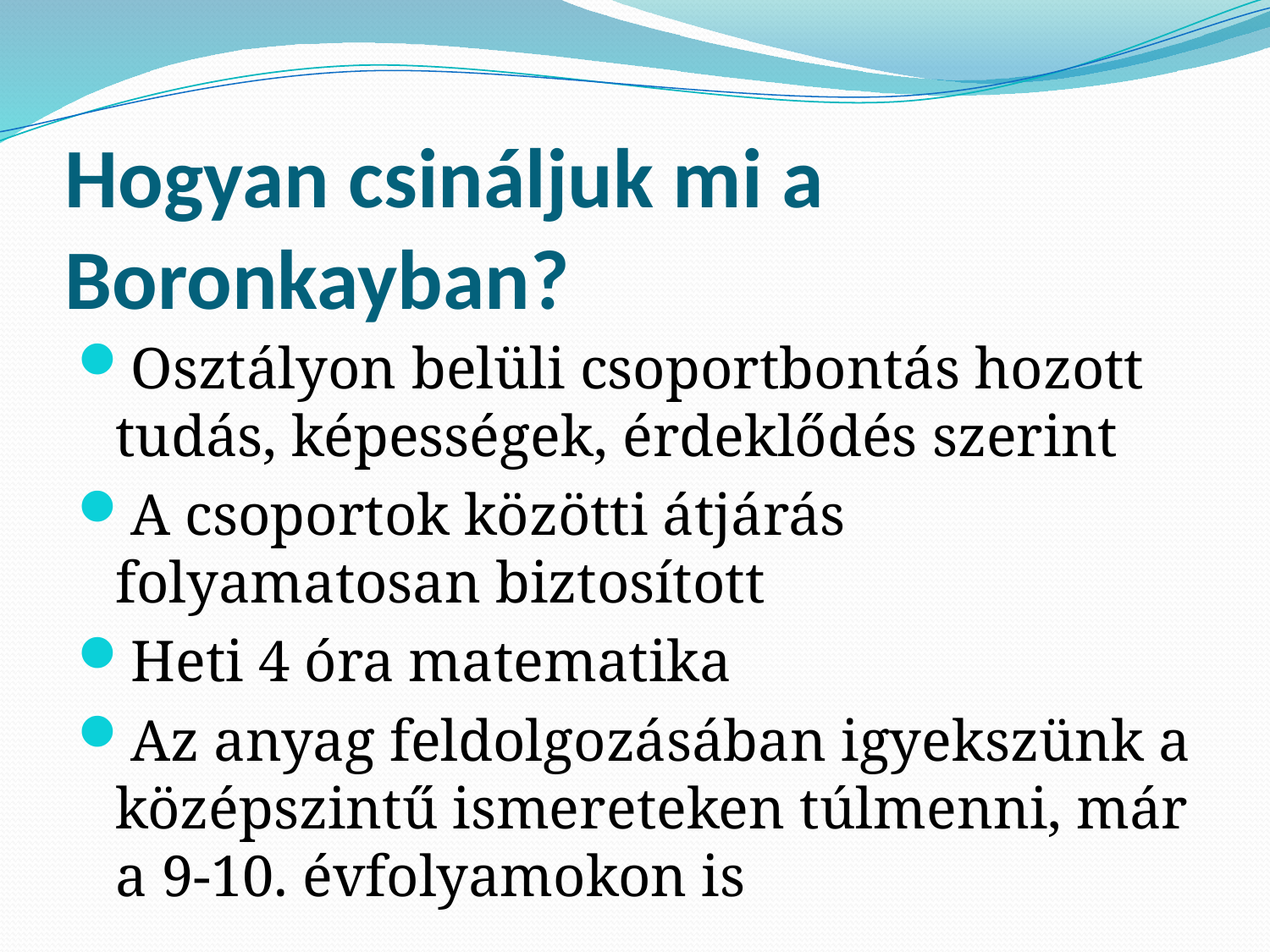

# Hogyan csináljuk mi a Boronkayban?
Osztályon belüli csoportbontás hozott tudás, képességek, érdeklődés szerint
A csoportok közötti átjárás folyamatosan biztosított
Heti 4 óra matematika
Az anyag feldolgozásában igyekszünk a középszintű ismereteken túlmenni, már a 9-10. évfolyamokon is